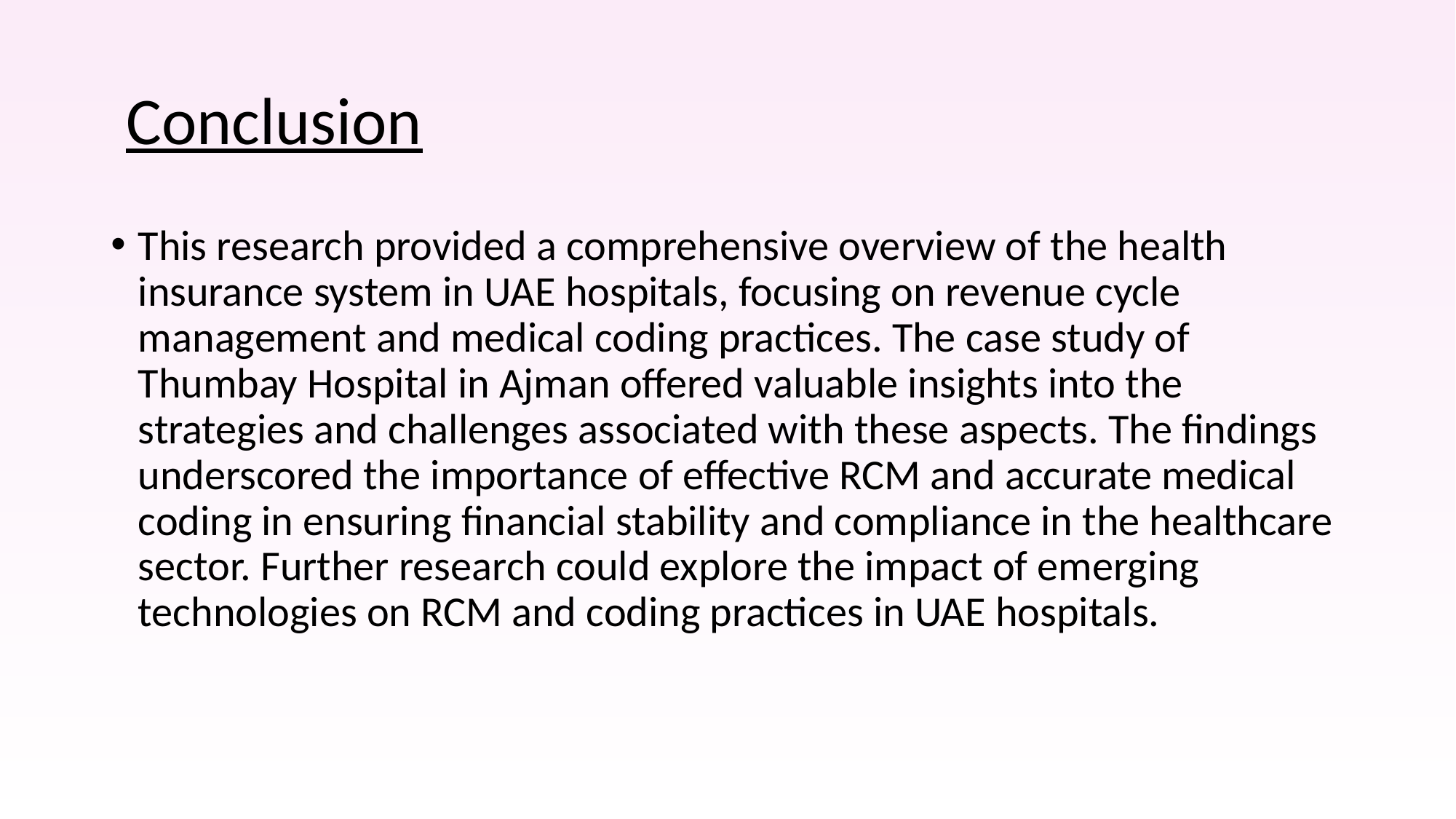

# Conclusion
This research provided a comprehensive overview of the health insurance system in UAE hospitals, focusing on revenue cycle management and medical coding practices. The case study of Thumbay Hospital in Ajman offered valuable insights into the strategies and challenges associated with these aspects. The findings underscored the importance of effective RCM and accurate medical coding in ensuring financial stability and compliance in the healthcare sector. Further research could explore the impact of emerging technologies on RCM and coding practices in UAE hospitals.